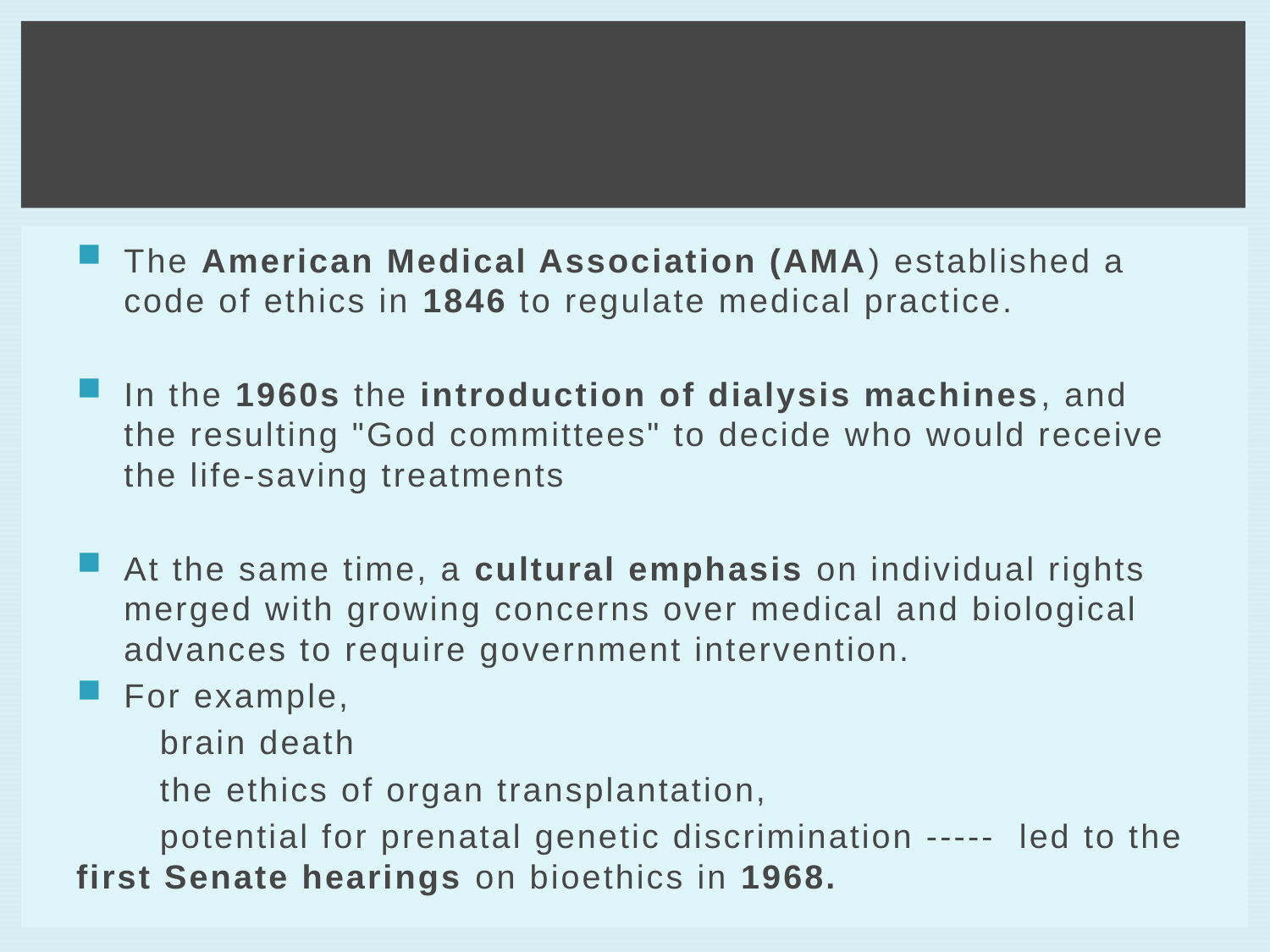

The American Medical Association (AMA) established a code of ethics in 1846 to regulate medical practice.

In the 1960s the introduction of dialysis machines, and the resulting "God committees" to decide who would receive the life-saving treatments

At the same time, a cultural emphasis on individual rights merged with growing concerns over medical and biological advances to require government intervention.
For example,
       brain death
       the ethics of organ transplantation,
       potential for prenatal genetic discrimination -----  led to the first Senate hearings on bioethics in 1968.